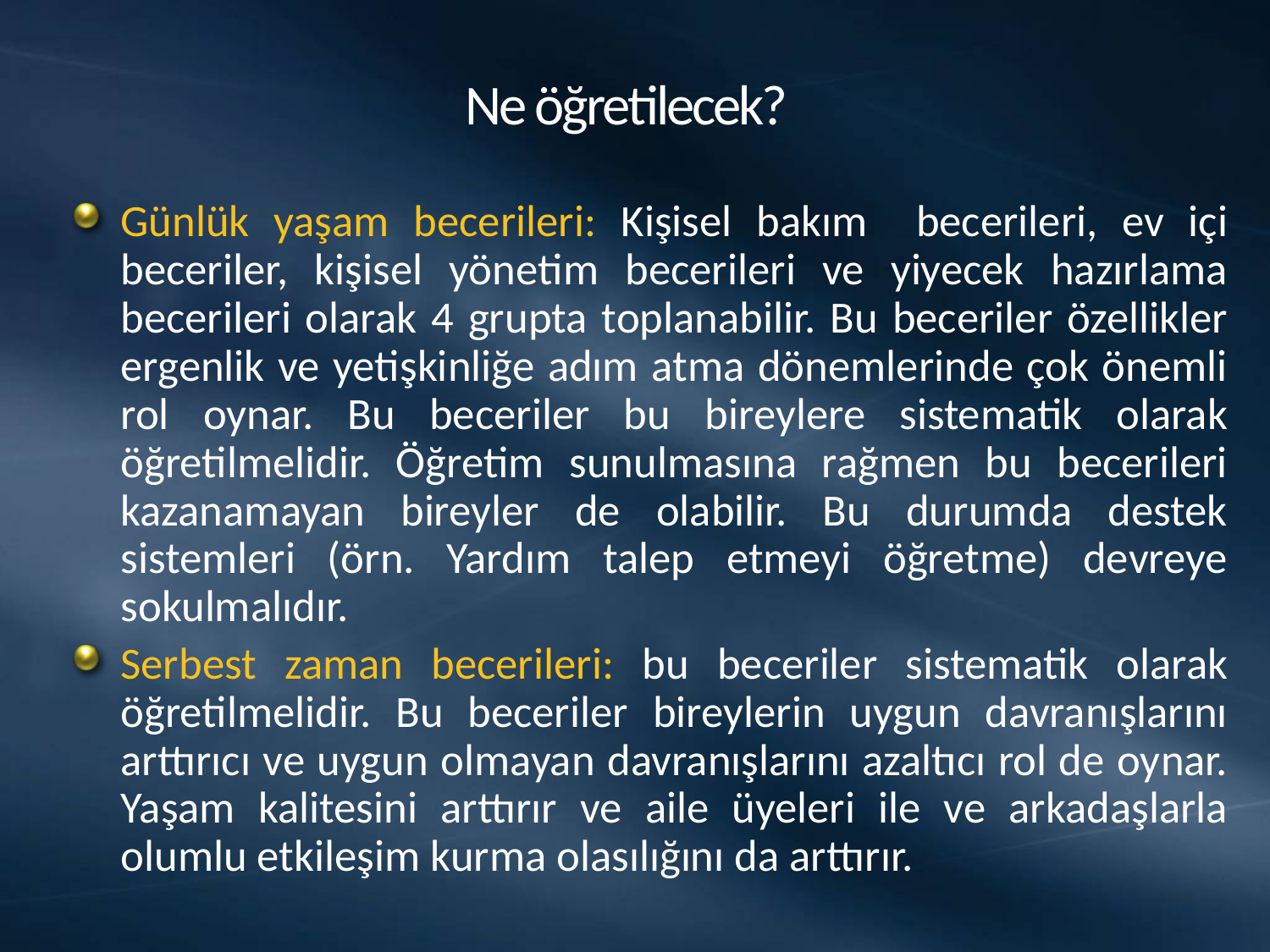

# Ne öğretilecek?
Günlük yaşam becerileri: Kişisel bakım  becerileri, ev içi beceriler, kişisel yönetim becerileri ve yiyecek hazırlama becerileri olarak 4 grupta toplanabilir. Bu beceriler özellikler ergenlik ve yetişkinliğe adım atma dönemlerinde çok önemli rol oynar. Bu beceriler bu bireylere sistematik olarak öğretilmelidir. Öğretim sunulmasına rağmen bu becerileri kazanamayan bireyler de olabilir. Bu durumda destek sistemleri (örn. Yardım talep etmeyi öğretme) devreye sokulmalıdır.
Serbest zaman becerileri: bu beceriler sistematik olarak öğretilmelidir. Bu beceriler bireylerin uygun davranışlarını arttırıcı ve uygun olmayan davranışlarını azaltıcı rol de oynar. Yaşam kalitesini arttırır ve aile üyeleri ile ve arkadaşlarla olumlu etkileşim kurma olasılığını da arttırır.